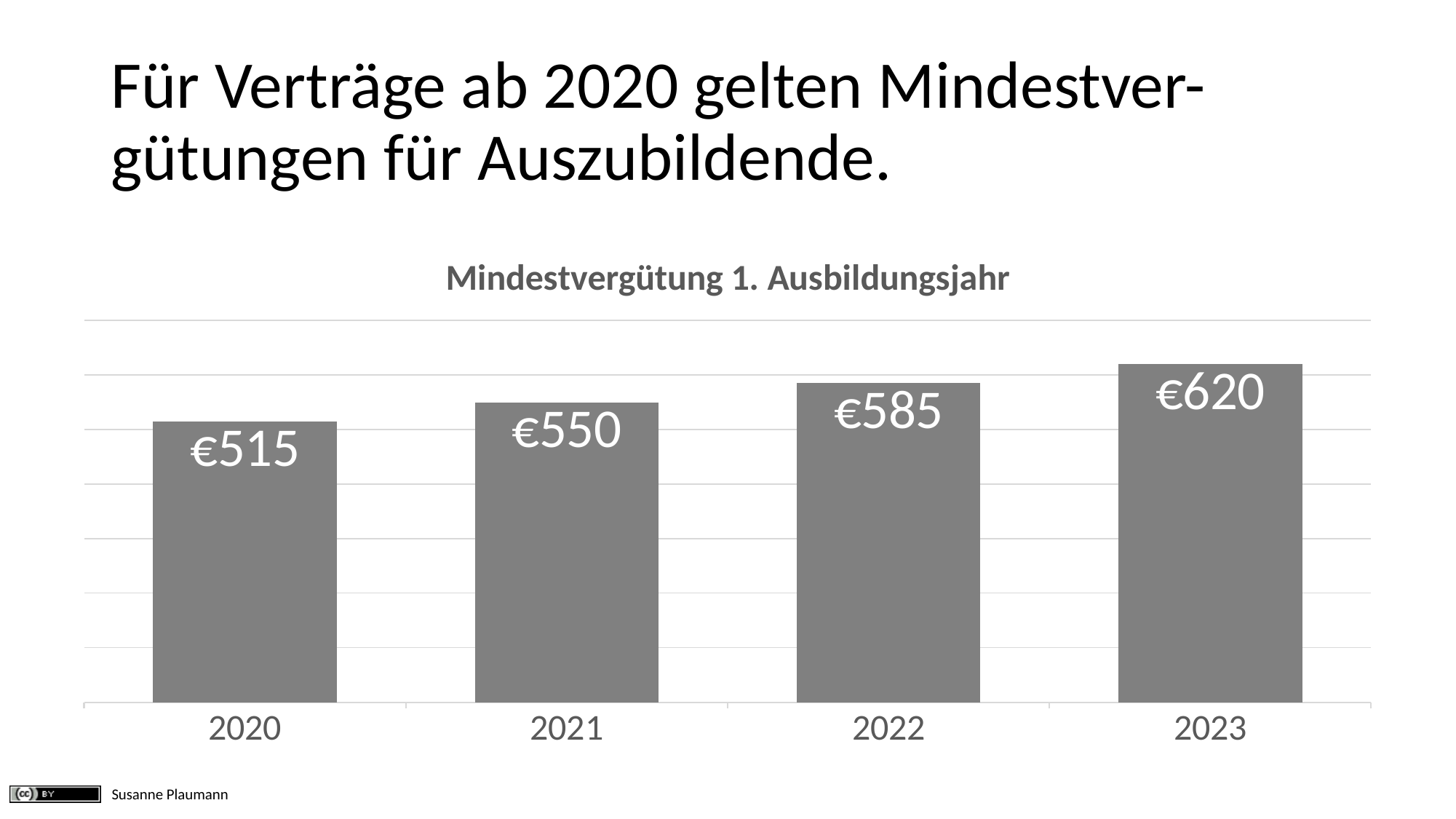

# Für Verträge ab 2020 gelten Mindestver-gütungen für Auszubildende.

### Chart: Mindestvergütung 1. Ausbildungsjahr

| Category | 2020 |
|---|---|
| 2020 | 515.0 |
| 2021 | 550.0 |
| 2022 | 585.0 |
| 2023 | 620.0 |